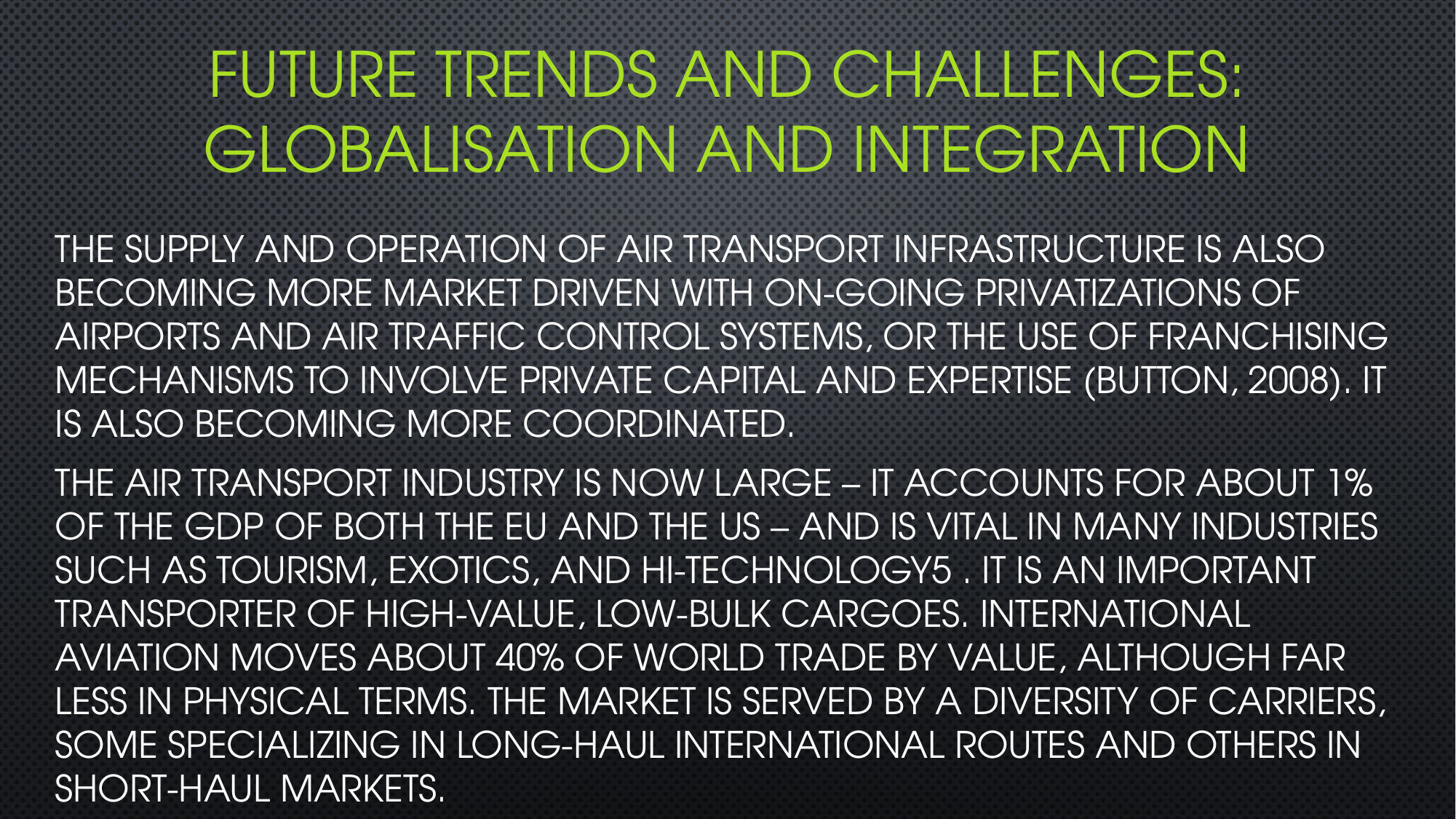

# future trends and challenges: Globalisation and integration
The supply and operation of air transport infrastructure is also becoming more market driven with on-going privatizations of airports and air traffic control systems, or the use of franchising mechanisms to involve private capital and expertise (Button, 2008). It is also becoming more coordinated.
The air transport industry is now large – it accounts for about 1% of the GDP of both the EU and the US – and is vital in many industries such as tourism, exotics, and hi-technology5 . It is an important transporter of high-value, low-bulk cargoes. International aviation moves about 40% of world trade by value, although far less in physical terms. The market is served by a diversity of carriers, some specializing in long-haul international routes and others in short-haul markets.